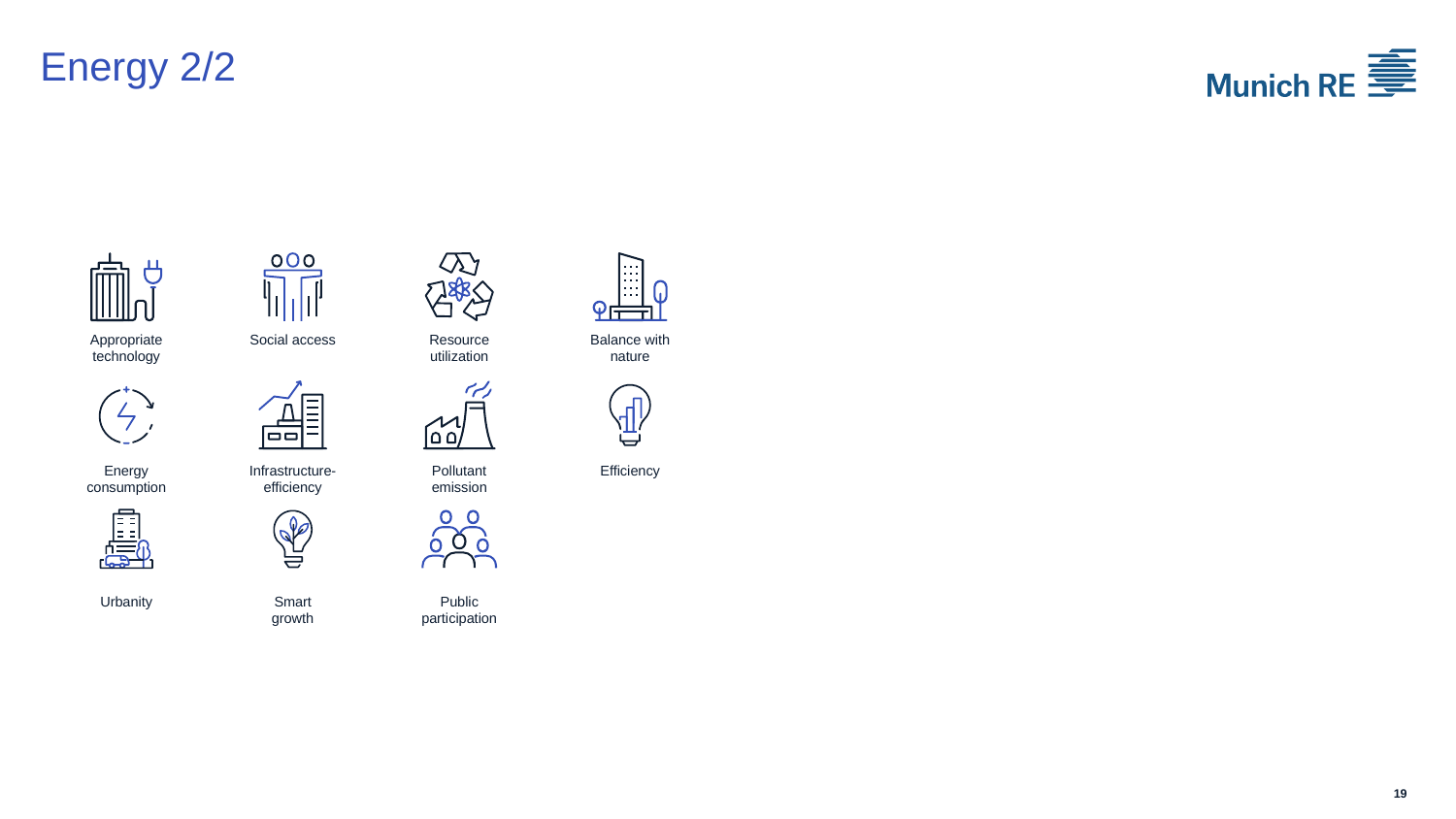

# Energy 2/2

Appropriate technology
Social access
Resource utilization
Balance with nature

Energy consumption
Infrastructure-efficiency
Pollutant emission
Efficiency

Urbanity
Smart
growth
Public
participation
19